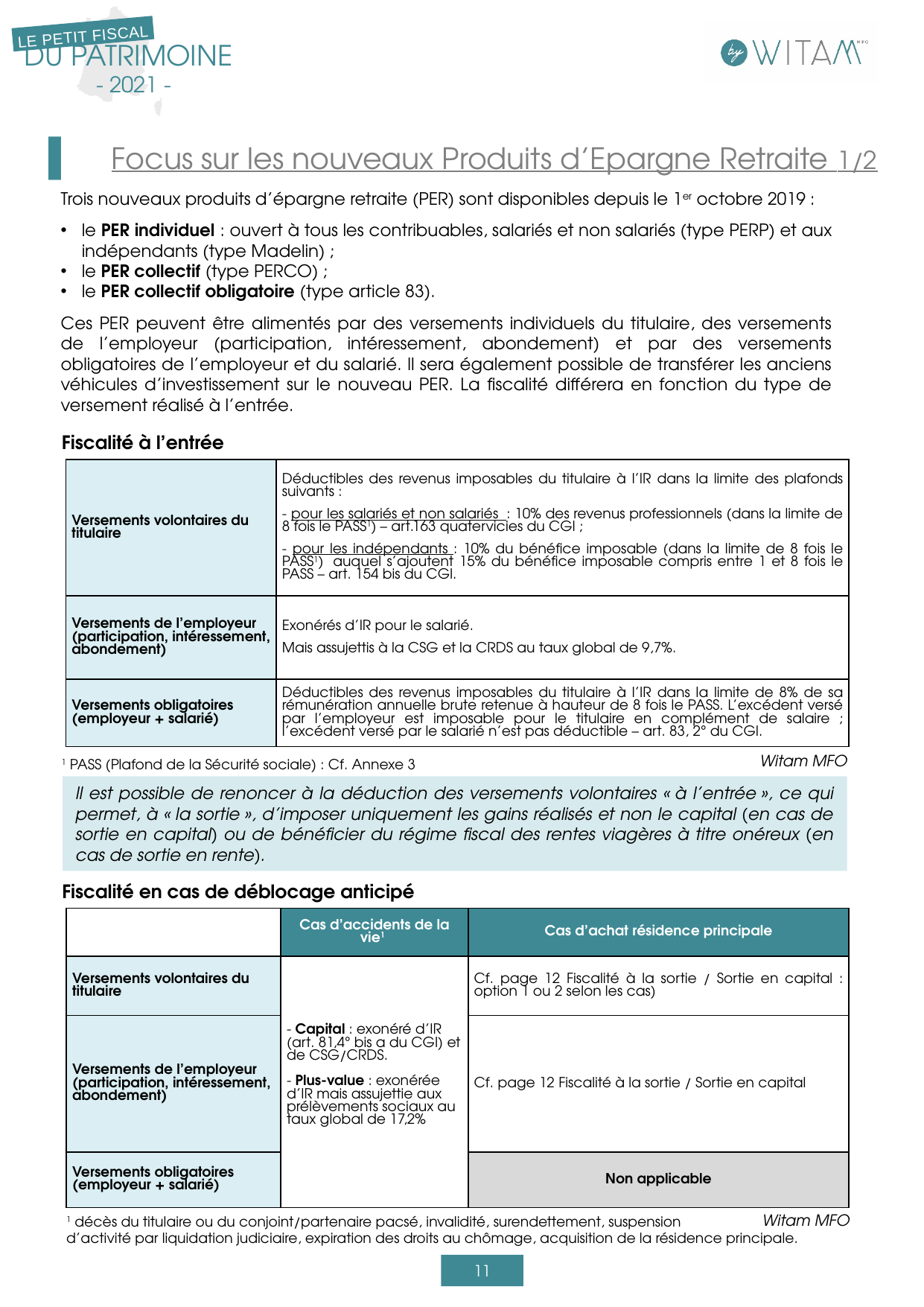

▐	Focus sur les nouveaux Produits d’Epargne Retraite 1/2
Trois nouveaux produits d’épargne retraite (PER) sont disponibles depuis le 1er octobre 2019 :

le PER individuel : ouvert à tous les contribuables, salariés et non salariés (type PERP) et aux indépendants (type Madelin) ;
le PER collectif (type PERCO) ;
le PER collectif obligatoire (type article 83).

Ces PER peuvent être alimentés par des versements individuels du titulaire, des versements de l’employeur (participation, intéressement, abondement) et par des versements obligatoires de l’employeur et du salarié. Il sera également possible de transférer les anciens véhicules d’investissement sur le nouveau PER. La fiscalité différera en fonction du type de versement réalisé à l’entrée.
Fiscalité à l’entrée
| Versements volontaires du titulaire | Déductibles des revenus imposables du titulaire à l’IR dans la limite des plafonds suivants : - pour les salariés et non salariés : 10% des revenus professionnels (dans la limite de 8 fois le PASS1) – art.163 quatervicies du CGI ; - pour les indépendants : 10% du bénéfice imposable (dans la limite de 8 fois le PASS1) auquel s’ajoutent 15% du bénéfice imposable compris entre 1 et 8 fois le PASS – art. 154 bis du CGI. |
| --- | --- |
| Versements de l’employeur (participation, intéressement, abondement) | Exonérés d’IR pour le salarié. Mais assujettis à la CSG et la CRDS au taux global de 9,7%. |
| Versements obligatoires (employeur + salarié) | Déductibles des revenus imposables du titulaire à l’IR dans la limite de 8% de sa rémunération annuelle brute retenue à hauteur de 8 fois le PASS. L’excédent versé par l’employeur est imposable pour le titulaire en complément de salaire ; l’excédent versé par le salarié n’est pas déductible – art. 83, 2° du CGI. |
Witam MFO
1 PASS (Plafond de la Sécurité sociale) : Cf. Annexe 3
Il est possible de renoncer à la déduction des versements volontaires « à l’entrée », ce qui permet, à « la sortie », d’imposer uniquement les gains réalisés et non le capital (en cas de sortie en capital) ou de bénéficier du régime fiscal des rentes viagères à titre onéreux (en cas de sortie en rente).
Fiscalité en cas de déblocage anticipé
|  | Cas d’accidents de la vie1 | Cas d’achat résidence principale |
| --- | --- | --- |
| Versements volontaires du titulaire | - Capital : exonéré d’IR (art. 81,4° bis a du CGI) et de CSG/CRDS. - Plus-value : exonérée d’IR mais assujettie aux prélèvements sociaux au taux global de 17,2% | Cf. page 12 Fiscalité à la sortie / Sortie en capital : option 1 ou 2 selon les cas) |
| Versements de l’employeur (participation, intéressement, abondement) |  | Cf. page 12 Fiscalité à la sortie / Sortie en capital |
| Versements obligatoires (employeur + salarié) |  | Non applicable |
Witam MFO
1 décès du titulaire ou du conjoint/partenaire pacsé, invalidité, surendettement, suspension
d’activité par liquidation judiciaire, expiration des droits au chômage, acquisition de la résidence principale.